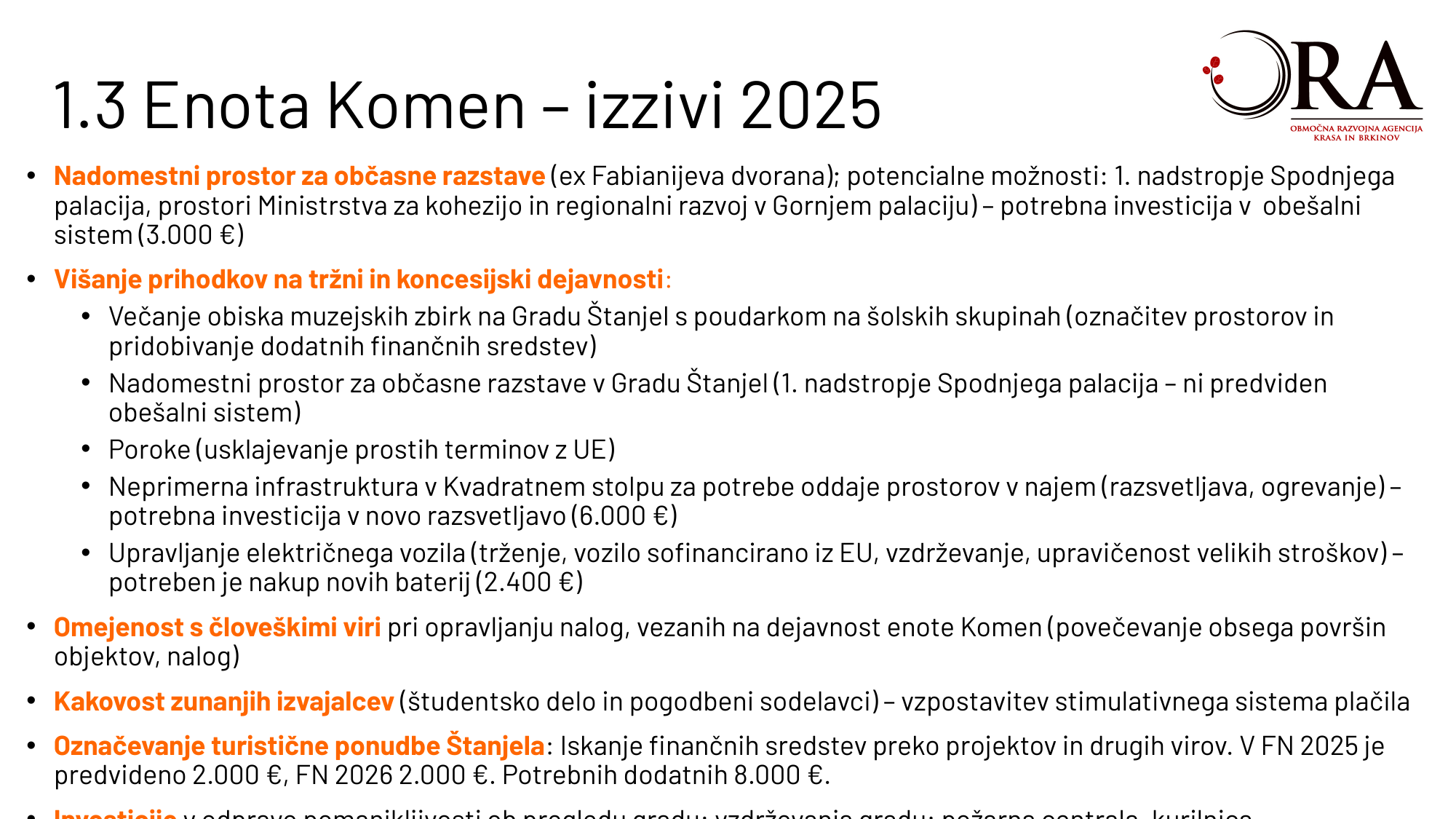

1.3 Enota Komen – izzivi 2025
Nadomestni prostor za občasne razstave (ex Fabianijeva dvorana); potencialne možnosti: 1. nadstropje Spodnjega palacija, prostori Ministrstva za kohezijo in regionalni razvoj v Gornjem palaciju) – potrebna investicija v  obešalni sistem (3.000 €)
Višanje prihodkov na tržni in koncesijski dejavnosti:
Večanje obiska muzejskih zbirk na Gradu Štanjel s poudarkom na šolskih skupinah (označitev prostorov in pridobivanje dodatnih finančnih sredstev)
Nadomestni prostor za občasne razstave v Gradu Štanjel (1. nadstropje Spodnjega palacija – ni predviden obešalni sistem)
Poroke (usklajevanje prostih terminov z UE)
Neprimerna infrastruktura v Kvadratnem stolpu za potrebe oddaje prostorov v najem (razsvetljava, ogrevanje) – potrebna investicija v novo razsvetljavo (6.000 €)
Upravljanje električnega vozila (trženje, vozilo sofinancirano iz EU, vzdrževanje, upravičenost velikih stroškov) – potreben je nakup novih baterij (2.400 €)
Omejenost s človeškimi viri pri opravljanju nalog, vezanih na dejavnost enote Komen (povečevanje obsega površin objektov, nalog)
Kakovost zunanjih izvajalcev (študentsko delo in pogodbeni sodelavci) – vzpostavitev stimulativnega sistema plačila
Označevanje turistične ponudbe Štanjela: Iskanje finančnih sredstev preko projektov in drugih virov. V FN 2025 je predvideno 2.000 €, FN 2026 2.000 €. Potrebnih dodatnih 8.000 €.
Investicije v odpravo pomanjkljivosti ob pregledu gradu: vzdrževanja gradu: požarna centrala, kurilnica, elektroinštalacije